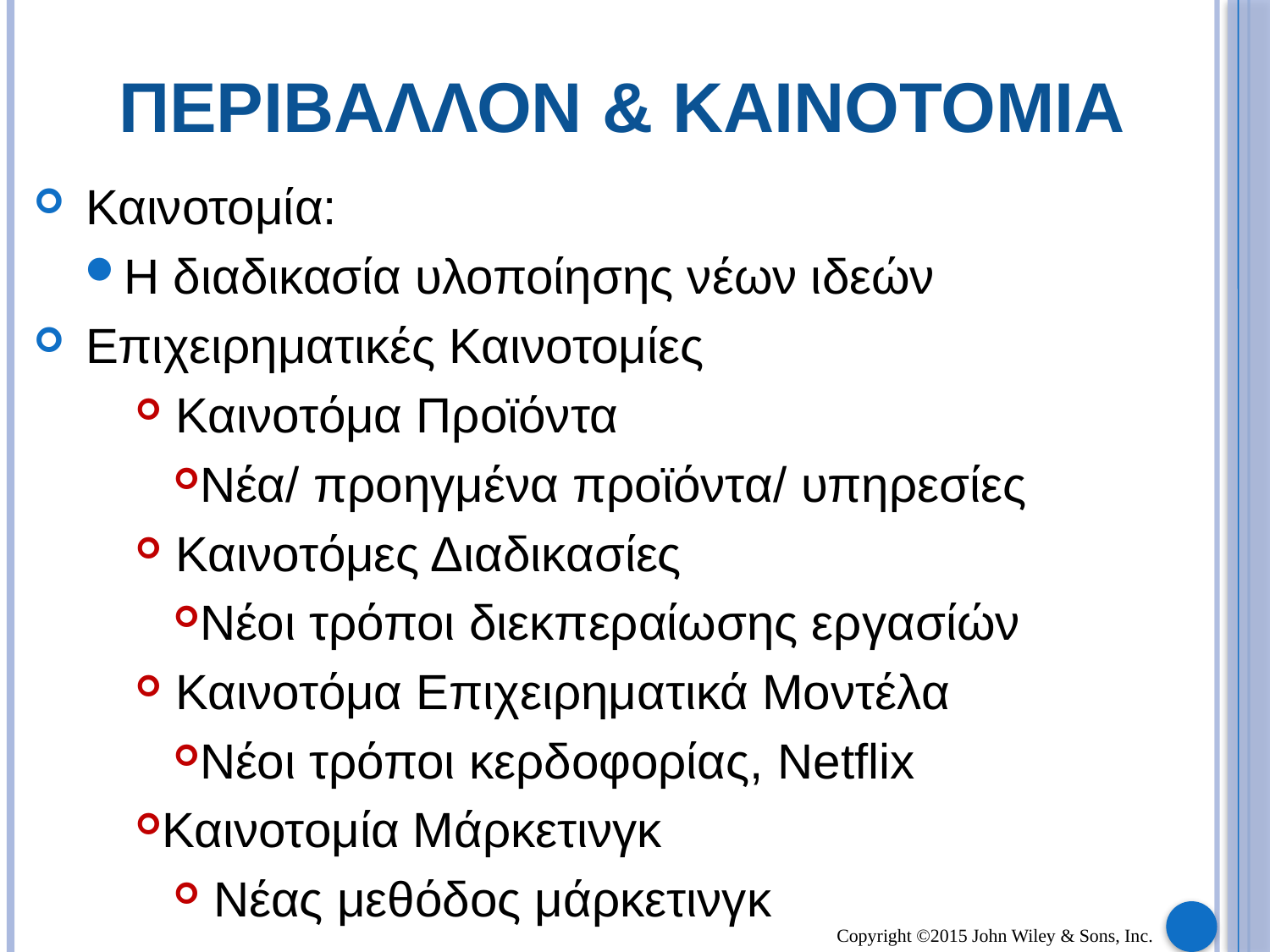

# ΠΕΡΙΒΑΛΛΟΝ & ΚΑΙΝΟΤΟΜΙΑ
 Καινοτομία:
Η διαδικασία υλοποίησης νέων ιδεών
 Επιχειρηματικές Καινοτομίες
 Καινοτόμα Προϊόντα
Νέα/ προηγμένα προϊόντα/ υπηρεσίες
 Καινοτόμες Διαδικασίες
Νέοι τρόποι διεκπεραίωσης εργασίών
 Καινοτόμα Επιχειρηματικά Μοντέλα
Νέοι τρόποι κερδοφορίας, Netflix
Καινοτομία Μάρκετινγκ
 Νέας μεθόδος μάρκετινγκ

Copyright ©2015 John Wiley & Sons, Inc.